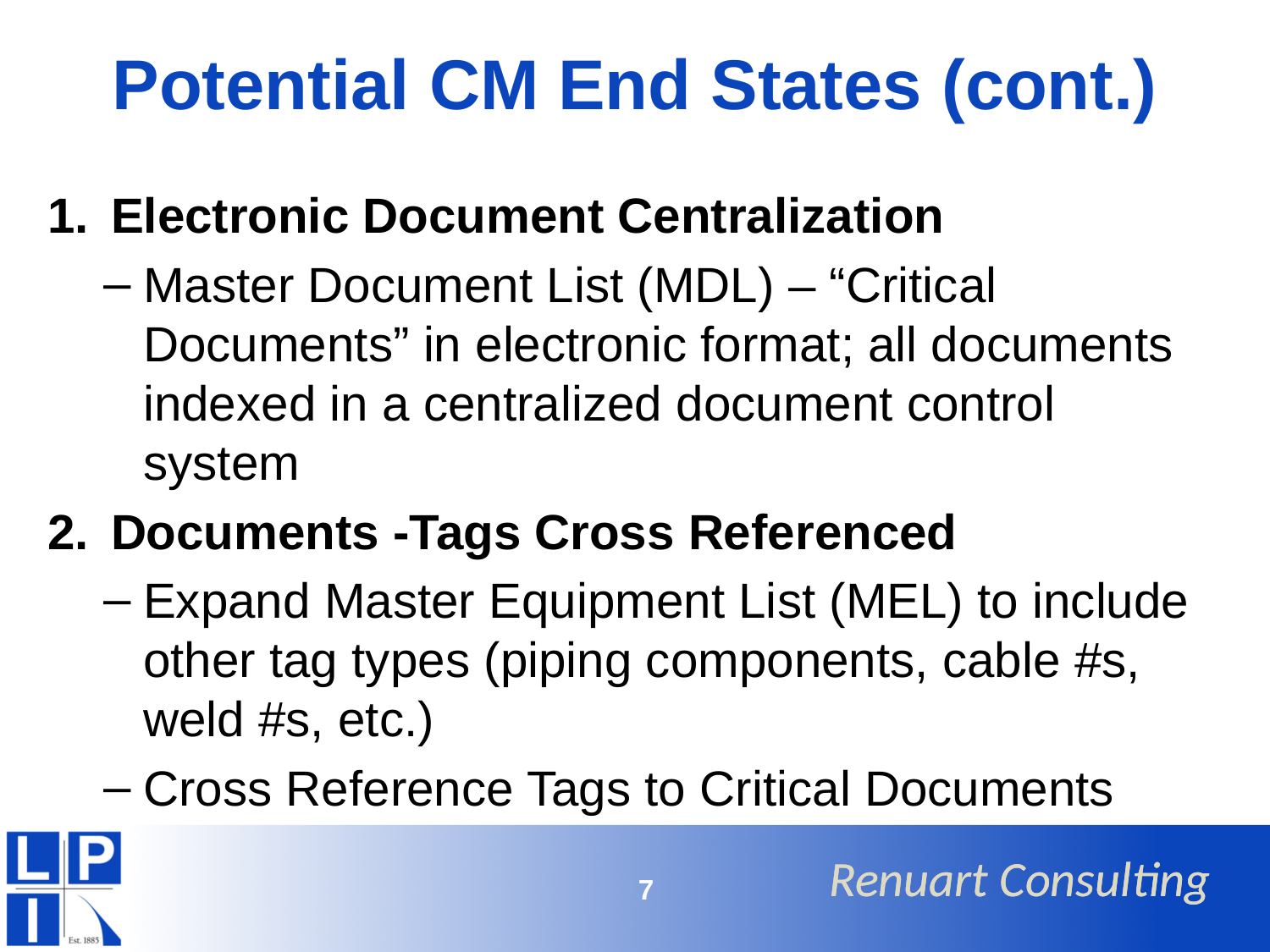

# Potential CM End States (cont.)
Electronic Document Centralization
Master Document List (MDL) – “Critical Documents” in electronic format; all documents indexed in a centralized document control system
Documents -Tags Cross Referenced
Expand Master Equipment List (MEL) to include other tag types (piping components, cable #s, weld #s, etc.)
Cross Reference Tags to Critical Documents
7